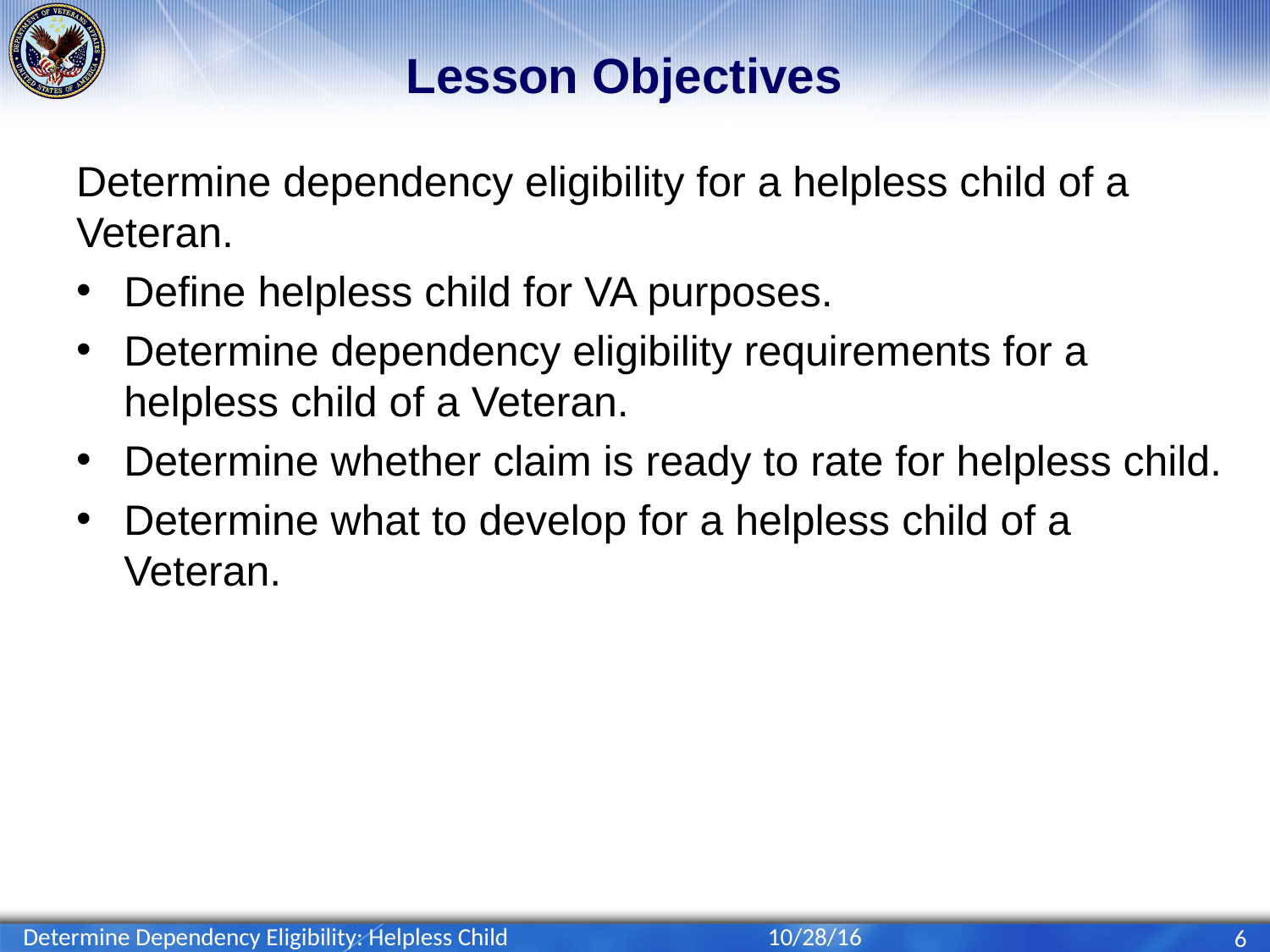

# Lesson Objectives
Determine dependency eligibility for a helpless child of a Veteran.
Define helpless child for VA purposes.
Determine dependency eligibility requirements for a helpless child of a Veteran.
Determine whether claim is ready to rate for helpless child.
Determine what to develop for a helpless child of a Veteran.
Determine Dependency Eligibility: Helpless Child
10/28/16
6